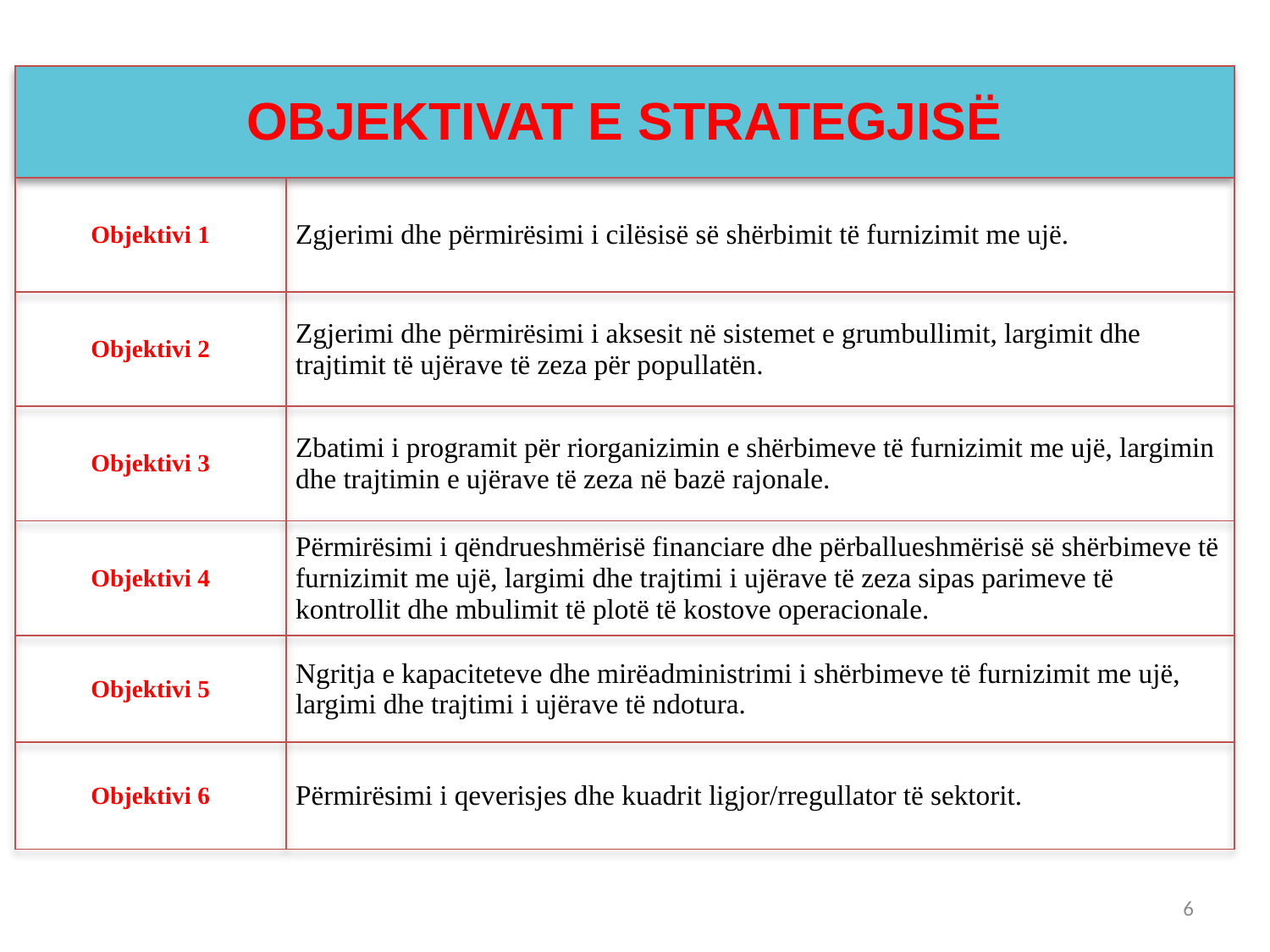

| OBJEKTIVAT E STRATEGJISË |  |
| --- | --- |
| Objektivi 1 | Zgjerimi dhe përmirësimi i cilësisë së shërbimit të furnizimit me ujë. |
| Objektivi 2 | Zgjerimi dhe përmirësimi i aksesit në sistemet e grumbullimit, largimit dhe trajtimit të ujërave të zeza për popullatën. |
| Objektivi 3 | Zbatimi i programit për riorganizimin e shërbimeve të furnizimit me ujë, largimin dhe trajtimin e ujërave të zeza në bazë rajonale. |
| Objektivi 4 | Përmirësimi i qëndrueshmërisë financiare dhe përballueshmërisë së shërbimeve të furnizimit me ujë, largimi dhe trajtimi i ujërave të zeza sipas parimeve të kontrollit dhe mbulimit të plotë të kostove operacionale. |
| Objektivi 5 | Ngritja e kapaciteteve dhe mirëadministrimi i shërbimeve të furnizimit me ujë, largimi dhe trajtimi i ujërave të ndotura. |
| Objektivi 6 | Përmirësimi i qeverisjes dhe kuadrit ligjor/rregullator të sektorit. |
6